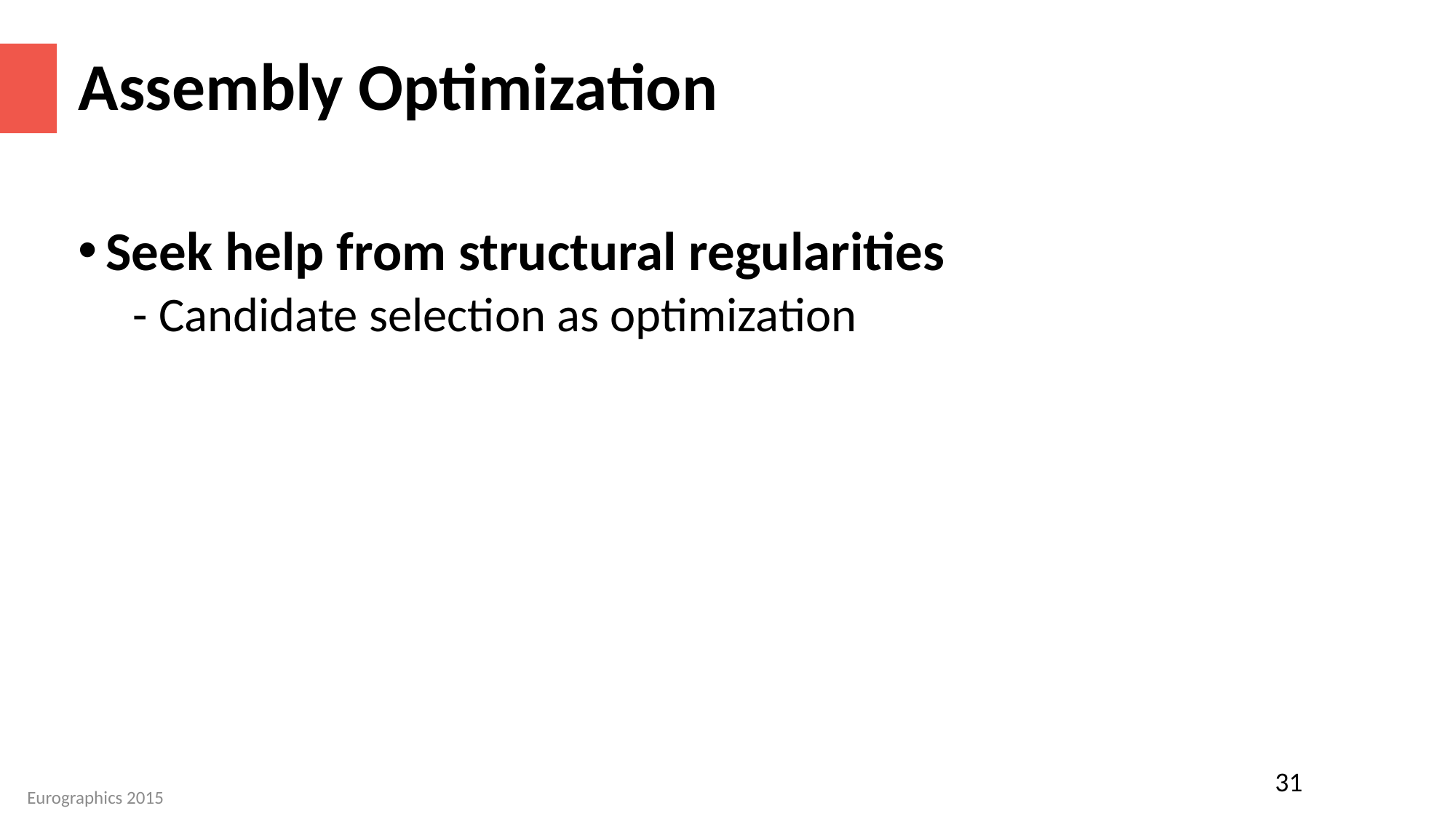

# Assembly Optimization
Seek help from structural regularities
- Candidate selection as optimization
31